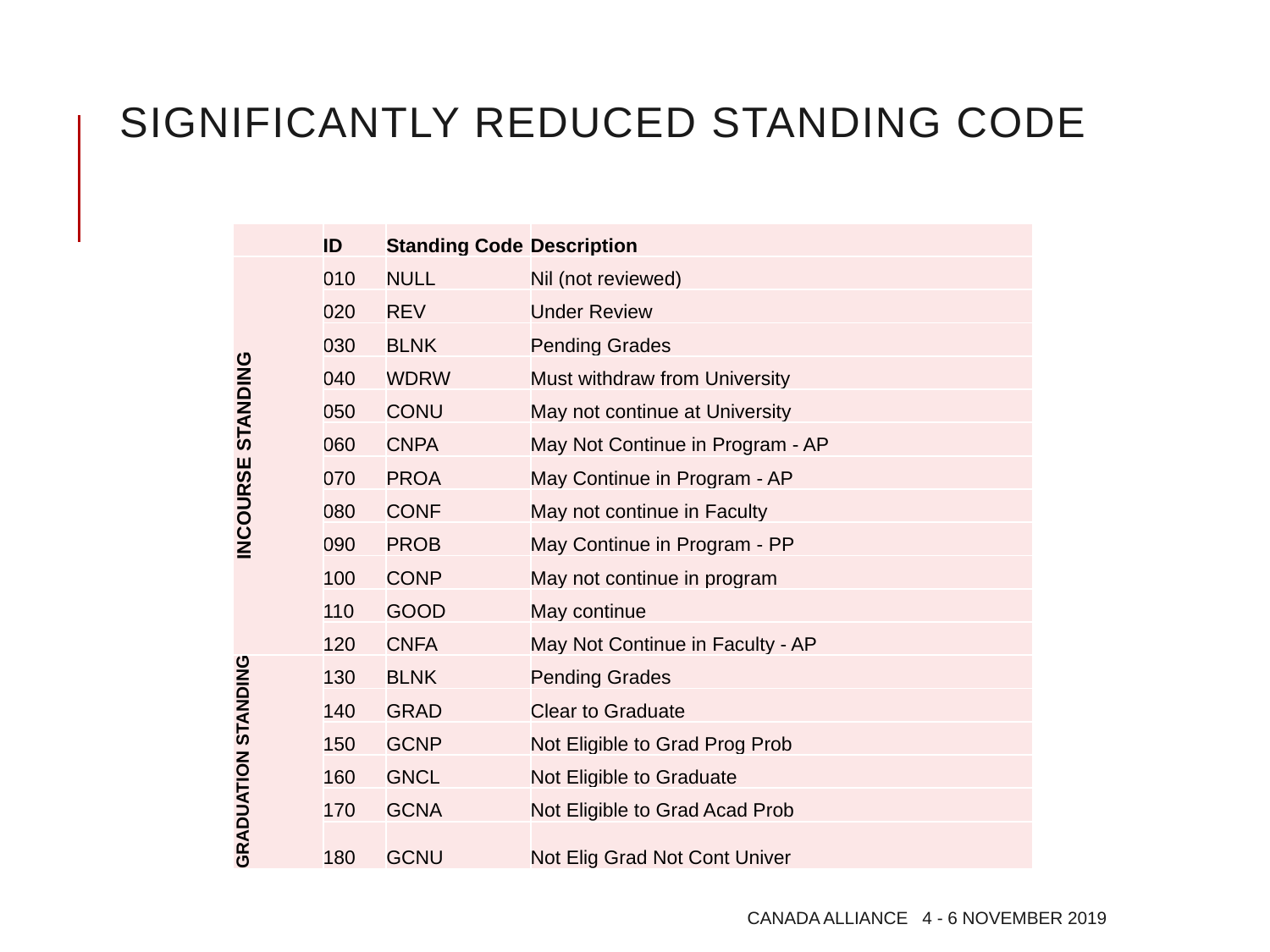

# Significantly reduced standing code
|  | ID | Standing Code | Description |
| --- | --- | --- | --- |
| INCOURSE STANDING | 010 | NULL | Nil (not reviewed) |
|  | 020 | REV | Under Review |
|  | 030 | BLNK | Pending Grades |
|  | 040 | WDRW | Must withdraw from University |
|  | 050 | CONU | May not continue at University |
|  | 060 | CNPA | May Not Continue in Program - AP |
|  | 070 | PROA | May Continue in Program - AP |
|  | 080 | CONF | May not continue in Faculty |
|  | 090 | PROB | May Continue in Program - PP |
|  | 100 | CONP | May not continue in program |
|  | 110 | GOOD | May continue |
|  | 120 | CNFA | May Not Continue in Faculty - AP |
| GRADUATION STANDING | 130 | BLNK | Pending Grades |
|  | 140 | GRAD | Clear to Graduate |
|  | 150 | GCNP | Not Eligible to Grad Prog Prob |
|  | 160 | GNCL | Not Eligible to Graduate |
|  | 170 | GCNA | Not Eligible to Grad Acad Prob |
|  | 180 | GCNU | Not Elig Grad Not Cont Univer |
Canada Alliance   4 - 6 November 2019